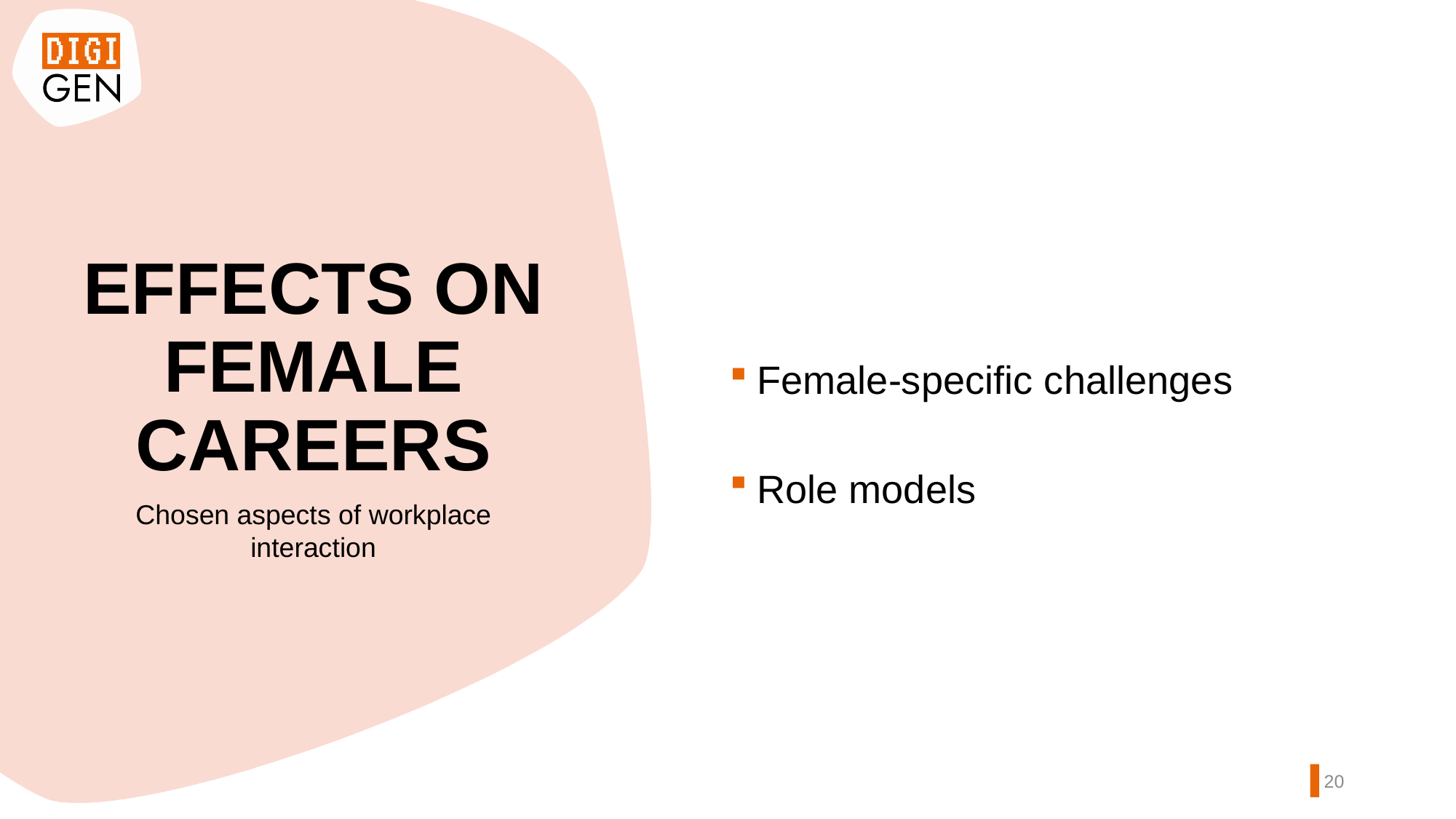

Female-specific challenges
Role models

EFFECTS ON FEMALE CAREERS
Chosen aspects of workplace interaction
20